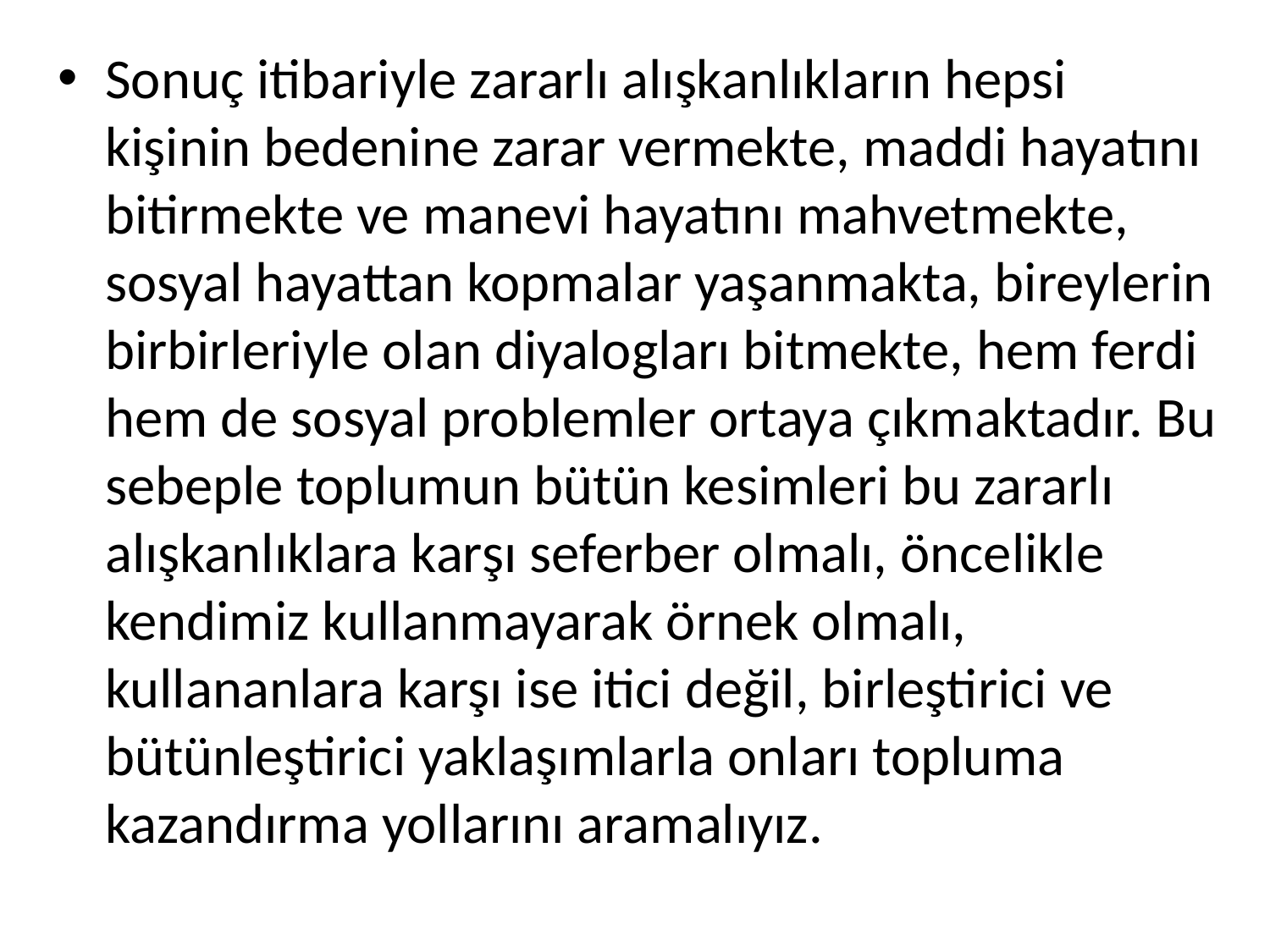

Sonuç itibariyle zararlı alışkanlıkların hepsi kişinin bedenine zarar vermekte, maddi hayatını bitirmekte ve manevi hayatını mahvetmekte, sosyal hayattan kopmalar yaşanmakta, bireylerin birbirleriyle olan diyalogları bitmekte, hem ferdi hem de sosyal problemler ortaya çıkmaktadır. Bu sebeple toplumun bütün kesimleri bu zararlı alışkanlıklara karşı seferber olmalı, öncelikle kendimiz kullanmayarak örnek olmalı, kullananlara karşı ise itici değil, birleştirici ve bütünleştirici yaklaşımlarla onları topluma kazandırma yollarını aramalıyız.